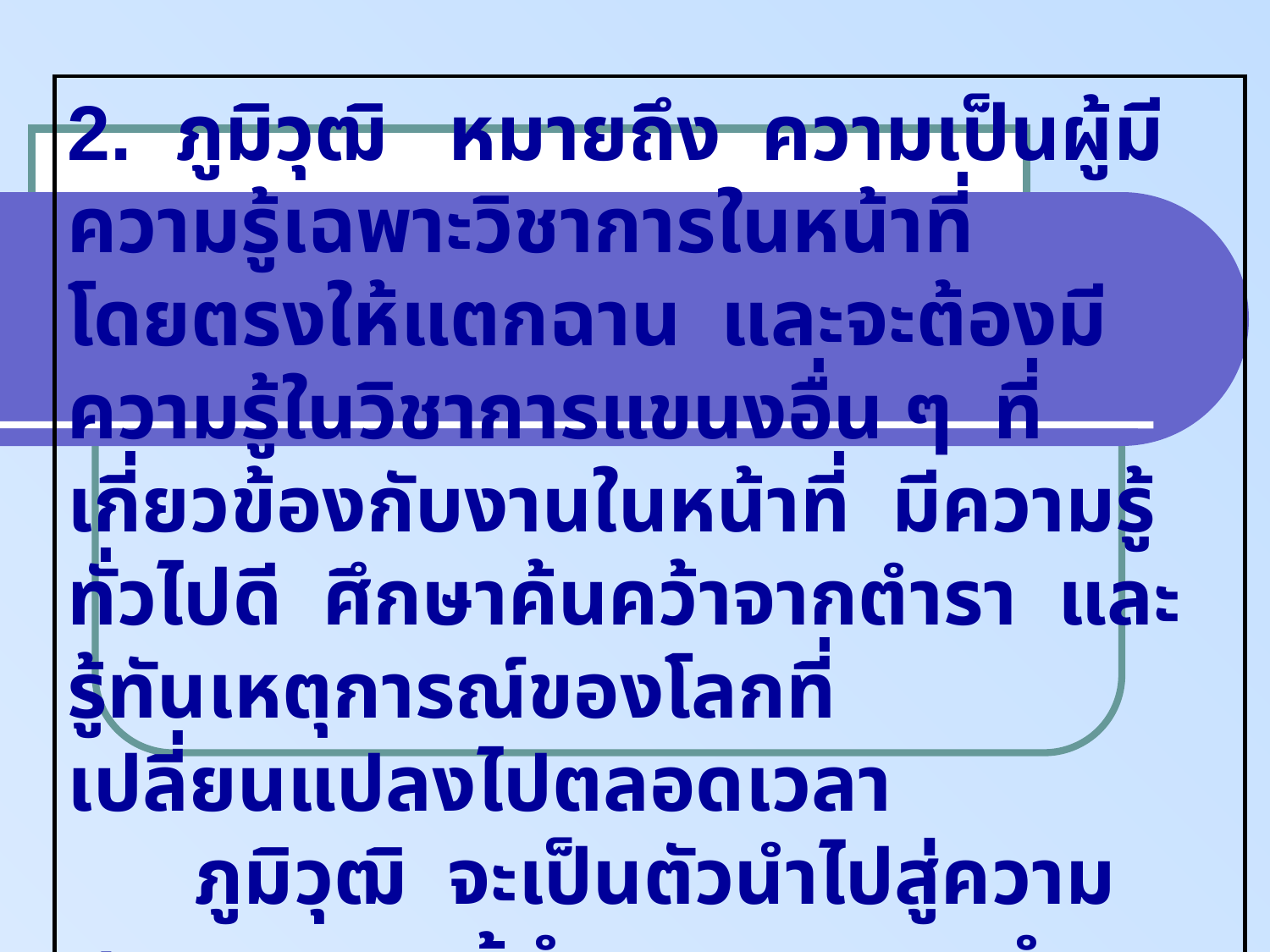

2.  ภูมิวุฒิ   หมายถึง  ความเป็นผู้มีความรู้เฉพาะวิชาการในหน้าที่โดยตรงให้แตกฉาน  และจะต้องมีความรู้ในวิชาการแขนงอื่น ๆ  ที่เกี่ยวข้องกับงานในหน้าที่  มีความรู้ทั่วไปดี  ศึกษาค้นคว้าจากตำรา  และรู้ทันเหตุการณ์ของโลกที่เปลี่ยนแปลงไปตลอดเวลา
	ภูมิวุฒิ  จะเป็นตัวนำไปสู่ความสามารถของผู้นำ  เพราะความชำนาญเฉพาะบุคคลที่แสดงออกในการทำกิจกรรมต่าง ๆ